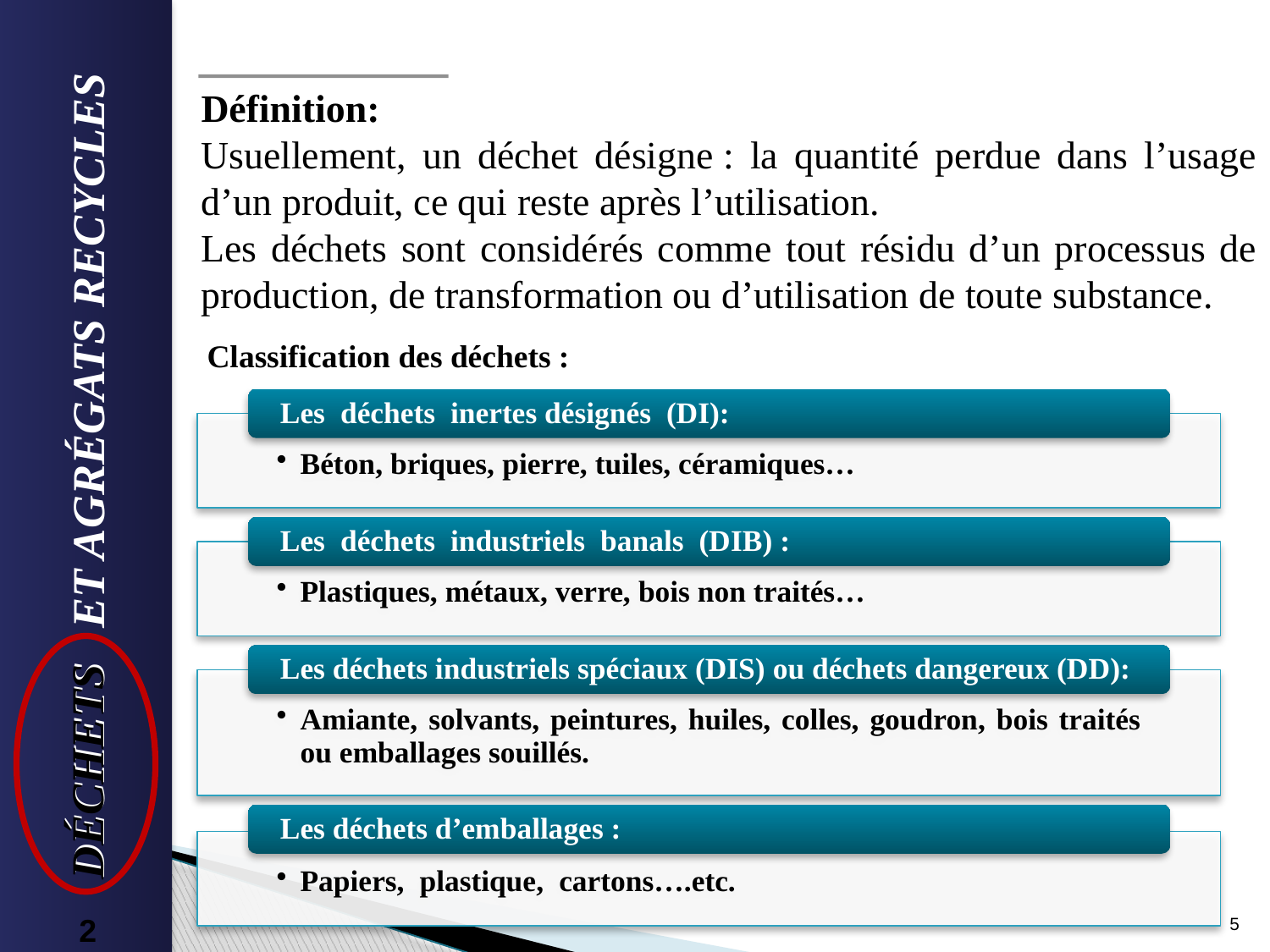

Définition:
Usuellement, un déchet désigne : la quantité perdue dans l’usage d’un produit, ce qui reste après l’utilisation.
Les déchets sont considérés comme tout résidu d’un processus de production, de transformation ou d’utilisation de toute substance.

Classification des déchets :
Béton, briques, pierre, tuiles, céramiques…
Les  déchets  inertes désignés  (DI):
Plastiques, métaux, verre, bois non traités…
Les  déchets  industriels  banals  (DIB) :
Amiante, solvants, peintures, huiles, colles, goudron, bois traités ou emballages souillés.
Les déchets industriels spéciaux (DIS) ou déchets dangereux (DD):
Papiers,  plastique,  cartons….etc.
Les déchets d’emballages :
DÉCHETS   ET AGRÉGATS RECYCLES

DÉCHETS
5
2